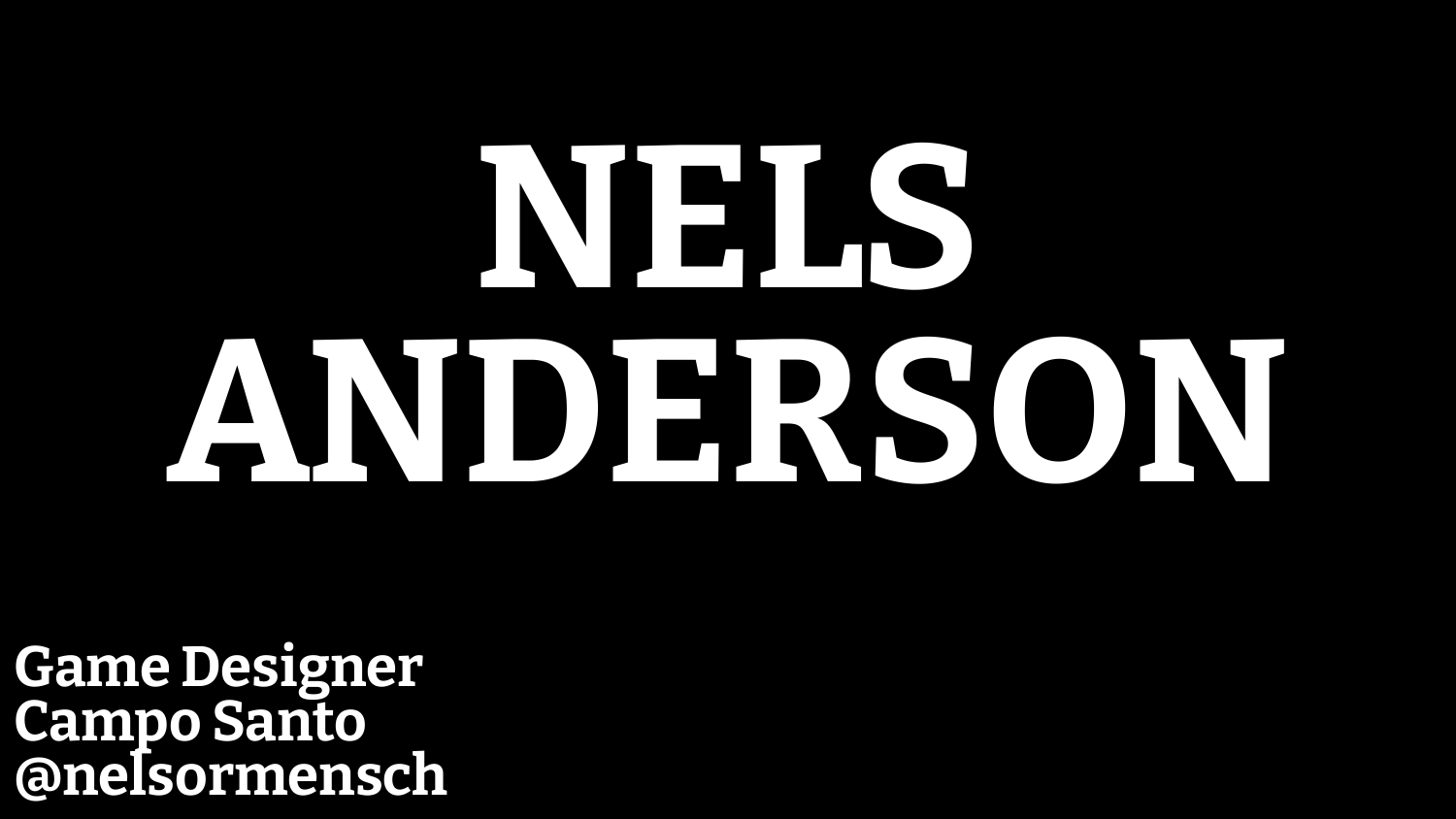

NELS
ANDERSON
Game Designer
Campo Santo
@nelsormensch